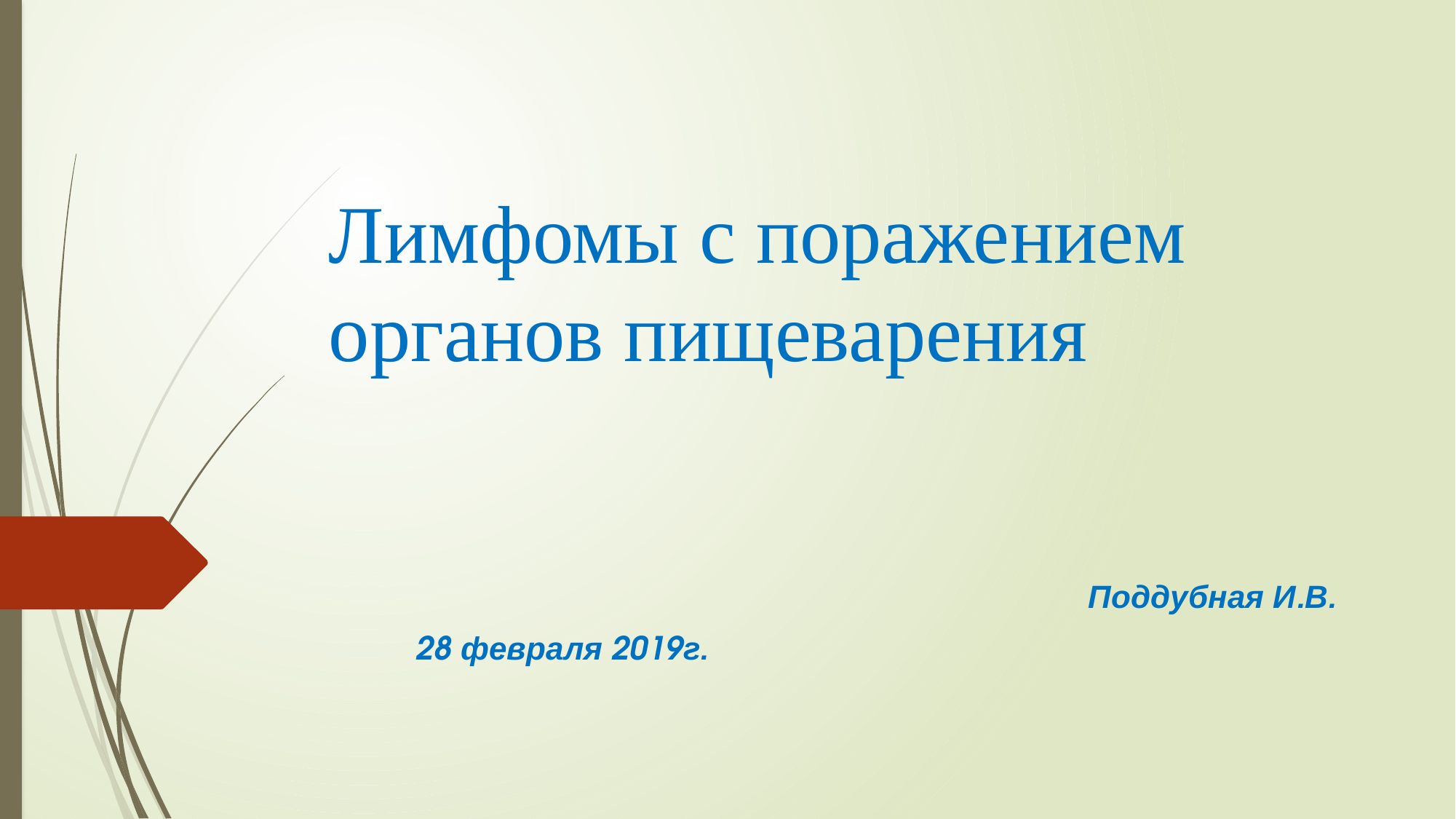

# Лимфомы с поражением органов пищеварения
                                                                                   																Поддубная И.В.
											28 февраля 2019г.